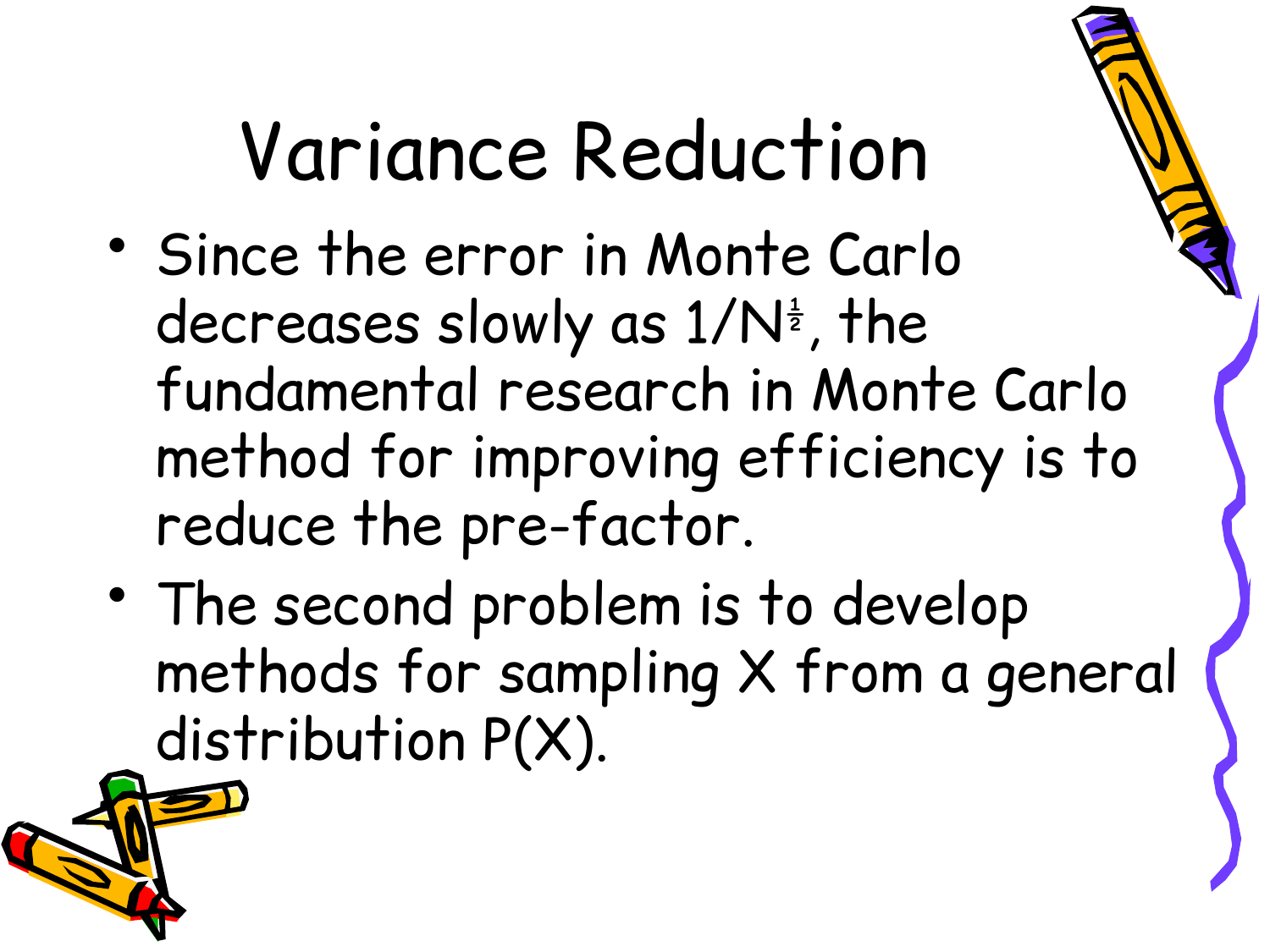

# Variance Reduction
Since the error in Monte Carlo decreases slowly as 1/N½, the fundamental research in Monte Carlo method for improving efficiency is to reduce the pre-factor.
The second problem is to develop methods for sampling X from a general distribution P(X).